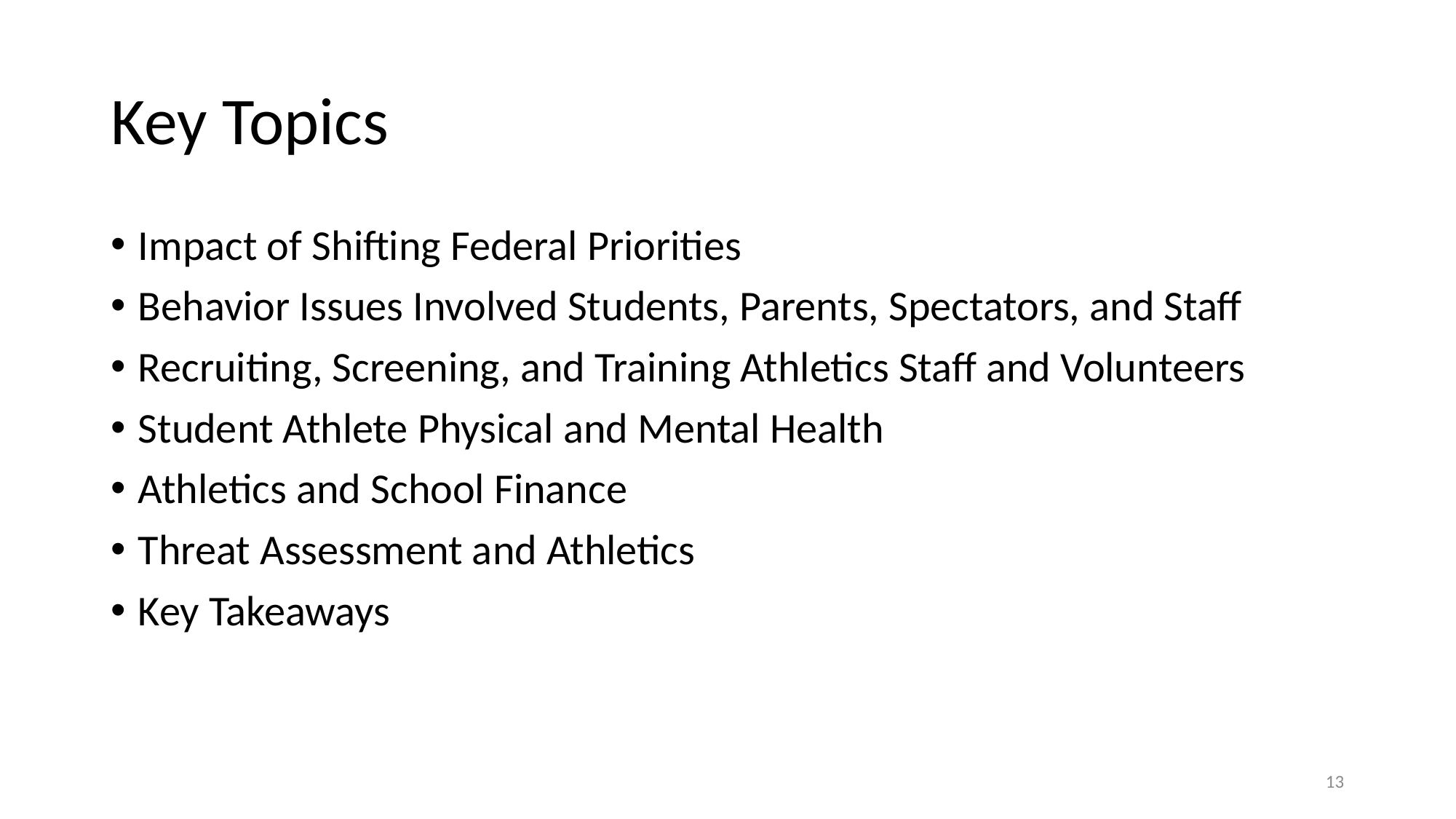

# Key Topics
Impact of Shifting Federal Priorities
Behavior Issues Involved Students, Parents, Spectators, and Staff
Recruiting, Screening, and Training Athletics Staff and Volunteers
Student Athlete Physical and Mental Health
Athletics and School Finance
Threat Assessment and Athletics
Key Takeaways

13